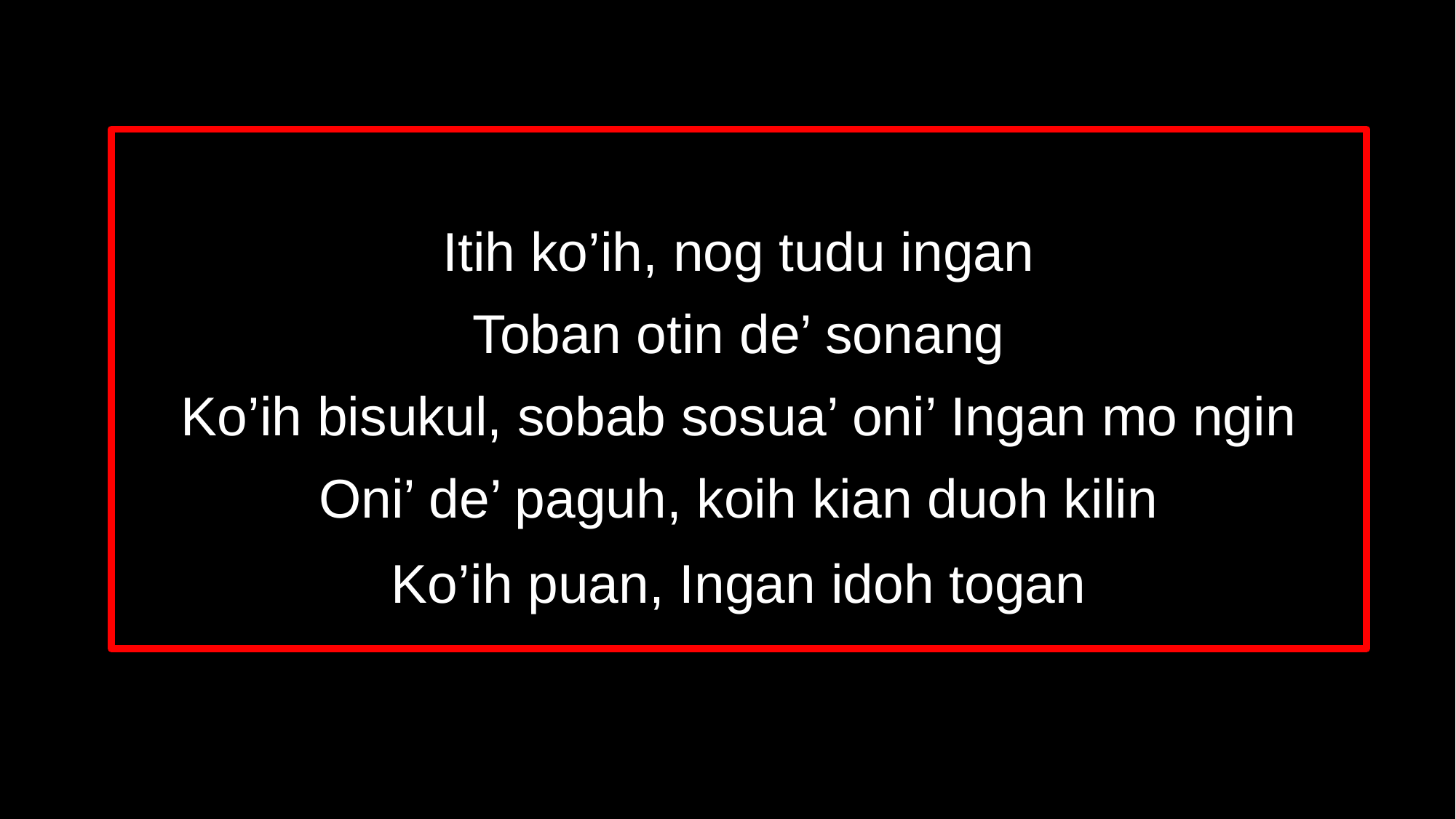

Itih ko’ih, nog tudu ingan
Toban otin de’ sonang
Ko’ih bisukul, sobab sosua’ oni’ Ingan mo ngin
Oni’ de’ paguh, koih kian duoh kilin
Ko’ih puan, Ingan idoh togan